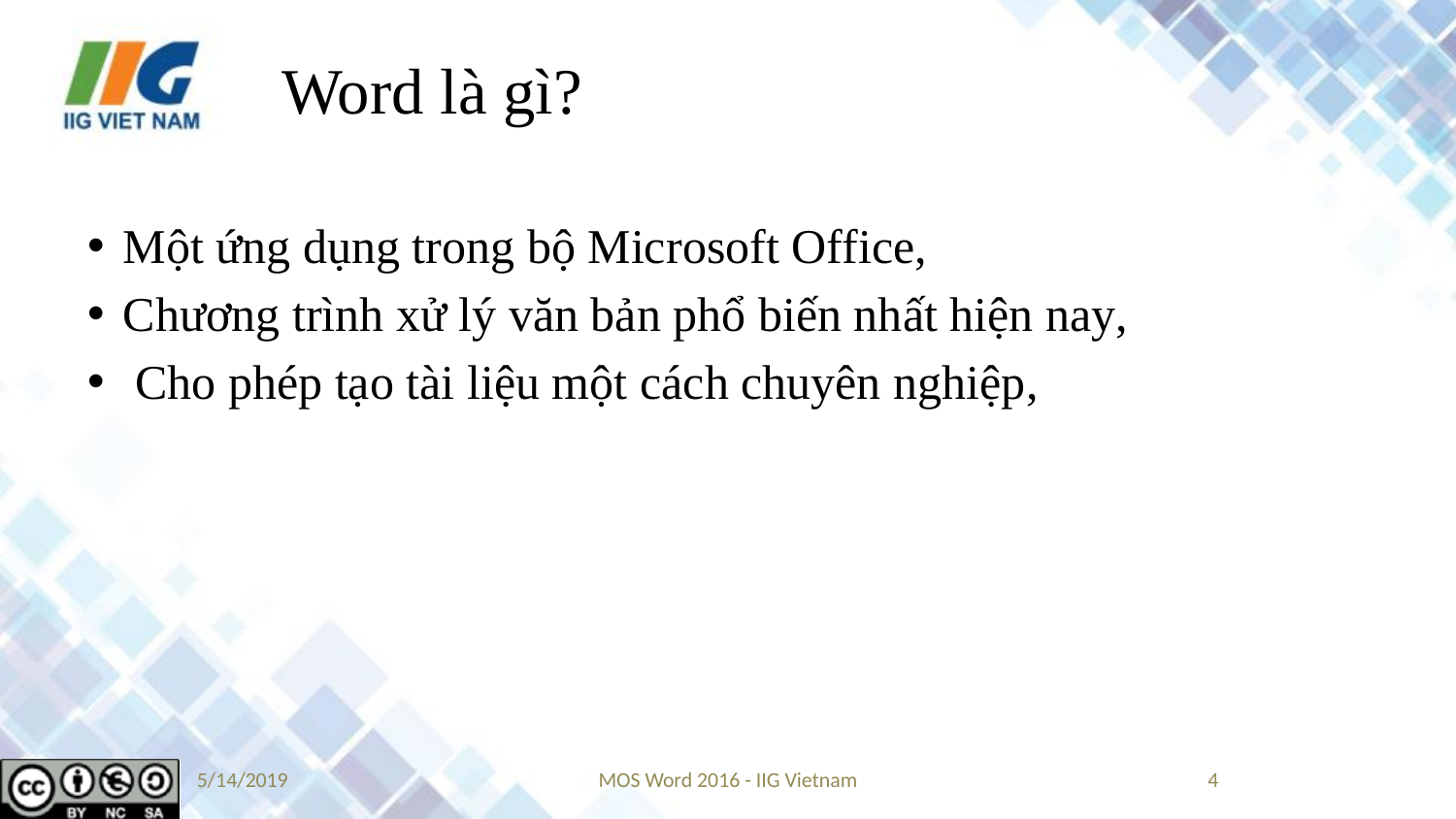

# Word là gì?
Một ứng dụng trong bộ Microsoft Office,
Chương trình xử lý văn bản phổ biến nhất hiện nay,
 Cho phép tạo tài liệu một cách chuyên nghiệp,
5/14/2019
MOS Word 2016 - IIG Vietnam
4